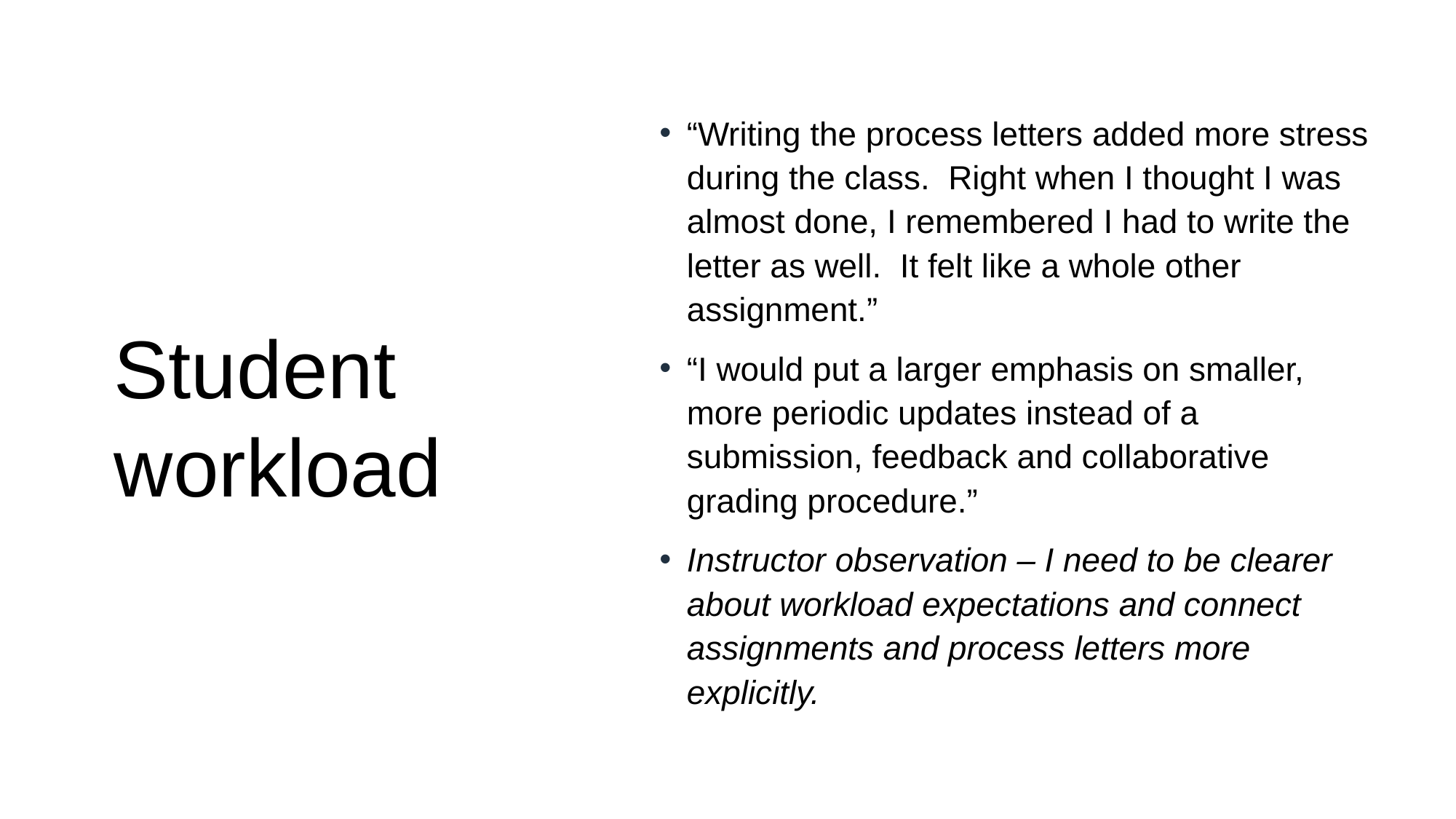

“Writing the process letters added more stress during the class.  Right when I thought I was almost done, I remembered I had to write the letter as well.  It felt like a whole other assignment.”
“I would put a larger emphasis on smaller, more periodic updates instead of a submission, feedback and collaborative grading procedure.”
Instructor observation – I need to be clearer about workload expectations and connect assignments and process letters more explicitly.
# Student workload